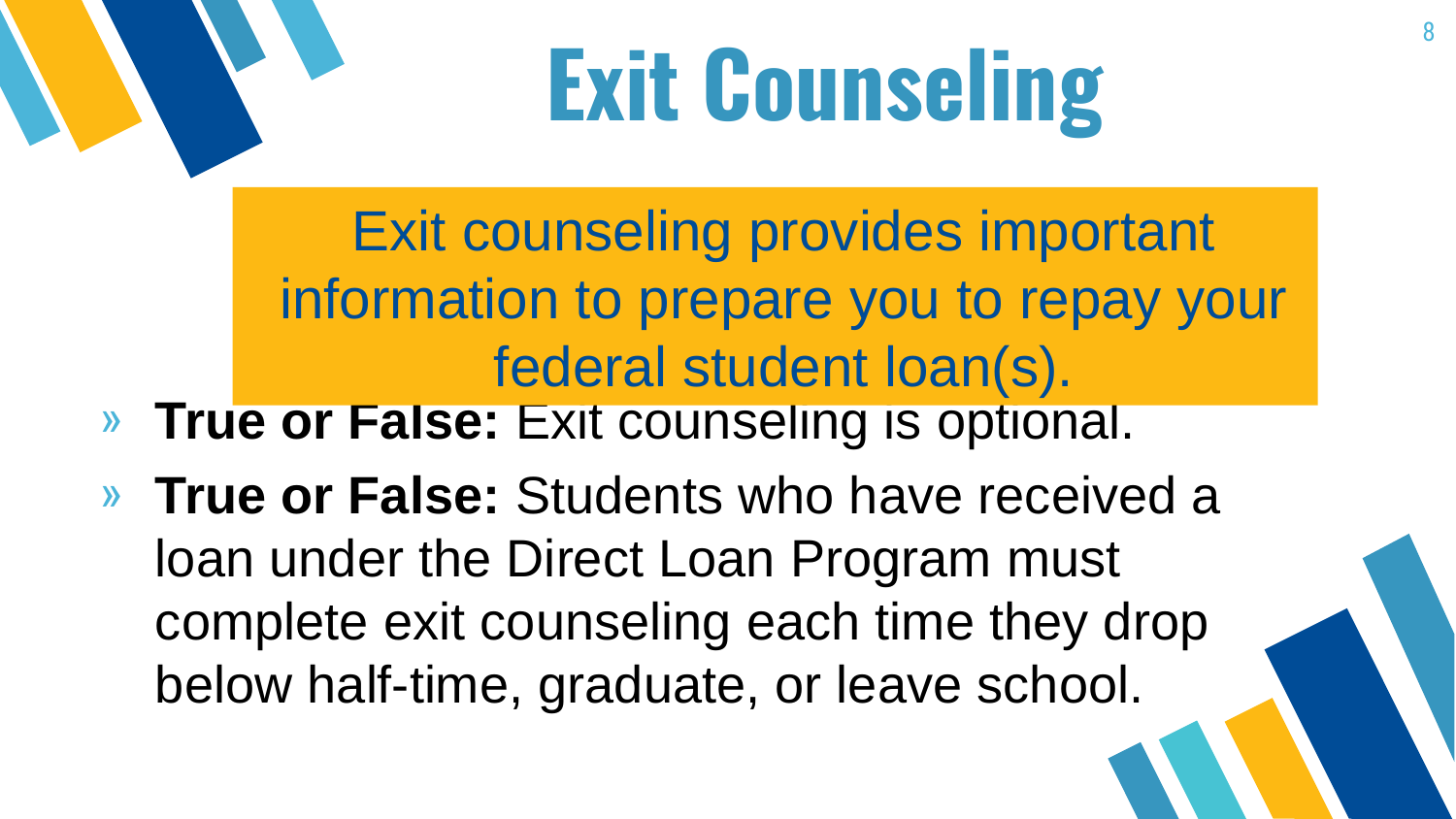

8
# Exit Counseling
Exit counseling provides important information to prepare you to repay your federal student loan(s).
True or False: Exit counseling is optional.
True or False: Students who have received a loan under the Direct Loan Program must complete exit counseling each time they drop below half-time, graduate, or leave school.